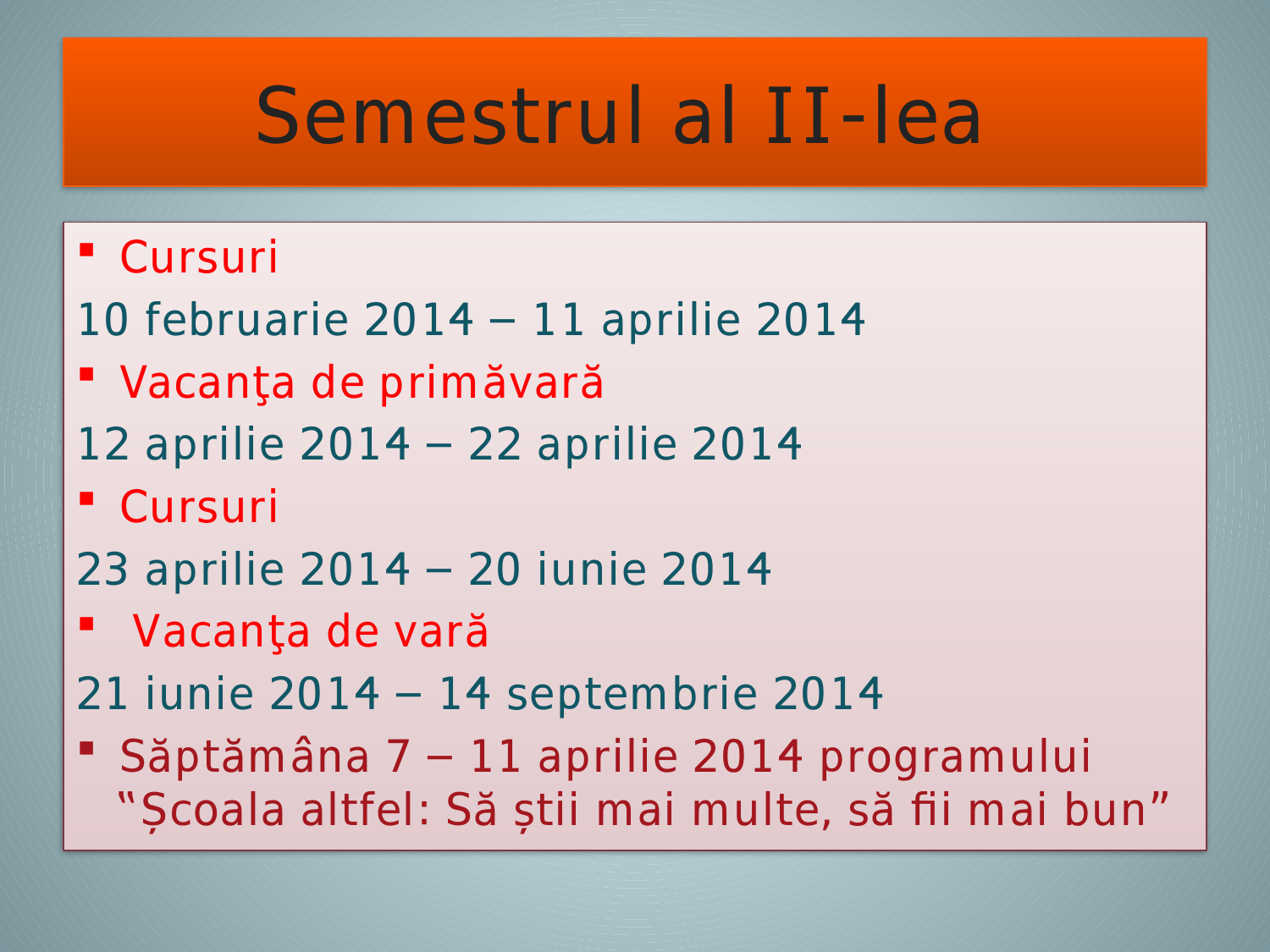

# Semestrul al II-lea
Cursuri
10 februarie 2014 – 11 aprilie 2014
Vacanţa de primăvară
12 aprilie 2014 – 22 aprilie 2014
Cursuri
23 aprilie 2014 – 20 iunie 2014
 Vacanţa de vară
21 iunie 2014 – 14 septembrie 2014
Săptămâna 7 – 11 aprilie 2014 programului   “Școala altfel: Să știi mai multe, să fii mai bun”